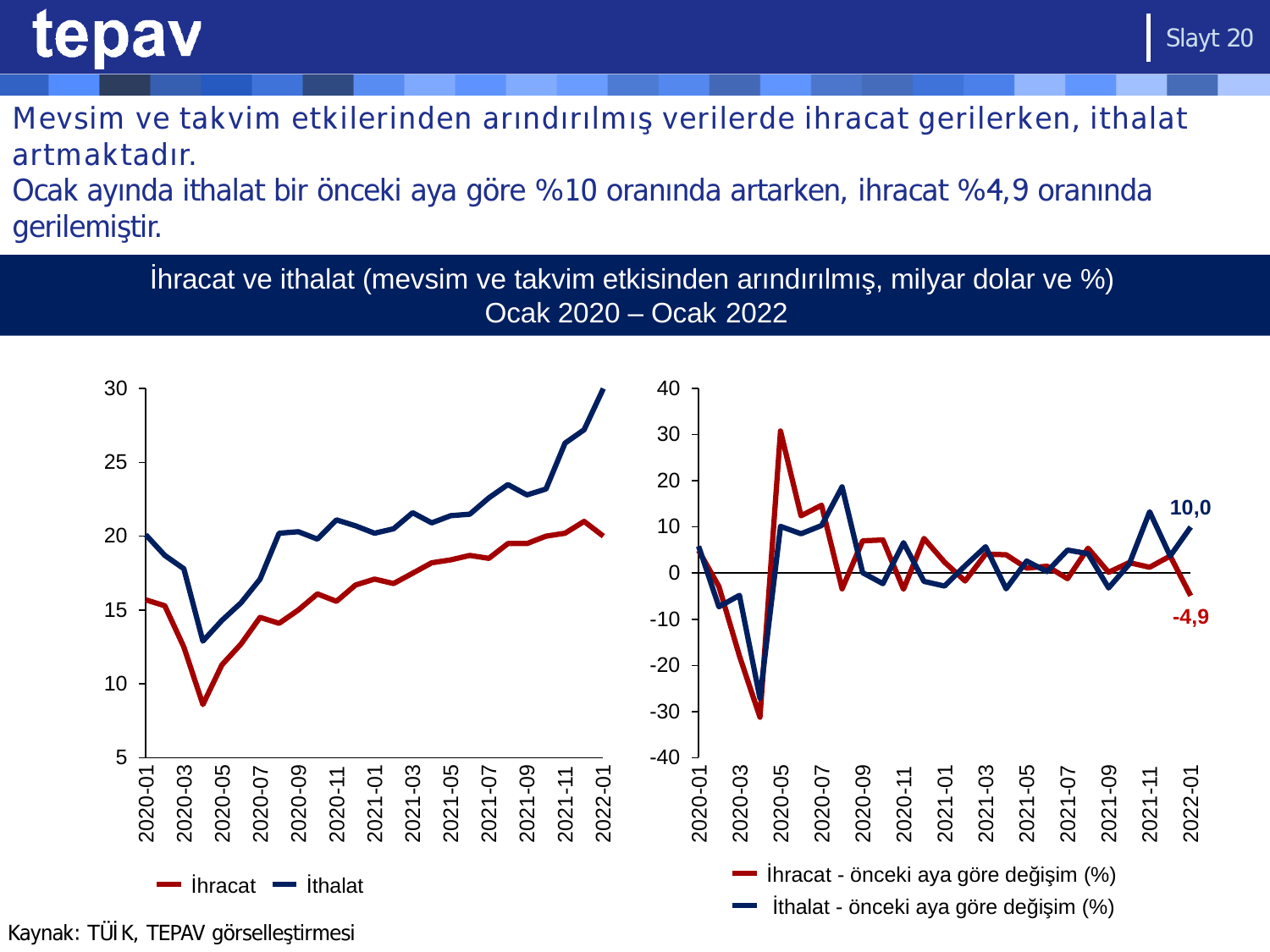

Slayt 20
# Mevsim ve takvim etkilerinden arındırılmış verilerde ihracat gerilerken, ithalat  artmaktadır.
Ocak ayında ithalat bir önceki aya göre %10 oranında artarken, ihracat %4,9 oranında  gerilemiştir.

İhracat ve ithalat (mevsim ve takvim etkisinden arındırılmış, milyar dolar ve %)  Ocak 2020 – Ocak 2022
30
40

30
25
20
10,0
10
20
0
15
-4,9
-10
-20
10
-30
5
-40
2020-01
2020-03
2020-05
2020-07
2020-09
2020-11
2021-01
2021-03
2021-05
2021-07
2021-09
2021-11
2022-01
2020-01
2020-03
2020-05
2020-07
2020-09
2020-11
2021-01
2021-03
2021-05
2021-07
2021-09
2021-11
2022-01
İhracat - önceki aya göre değişim (%)  İthalat - önceki aya göre değişim (%)
İhracat
İthalat

Kaynak: TÜİK, TEPAV görselleştirmesi